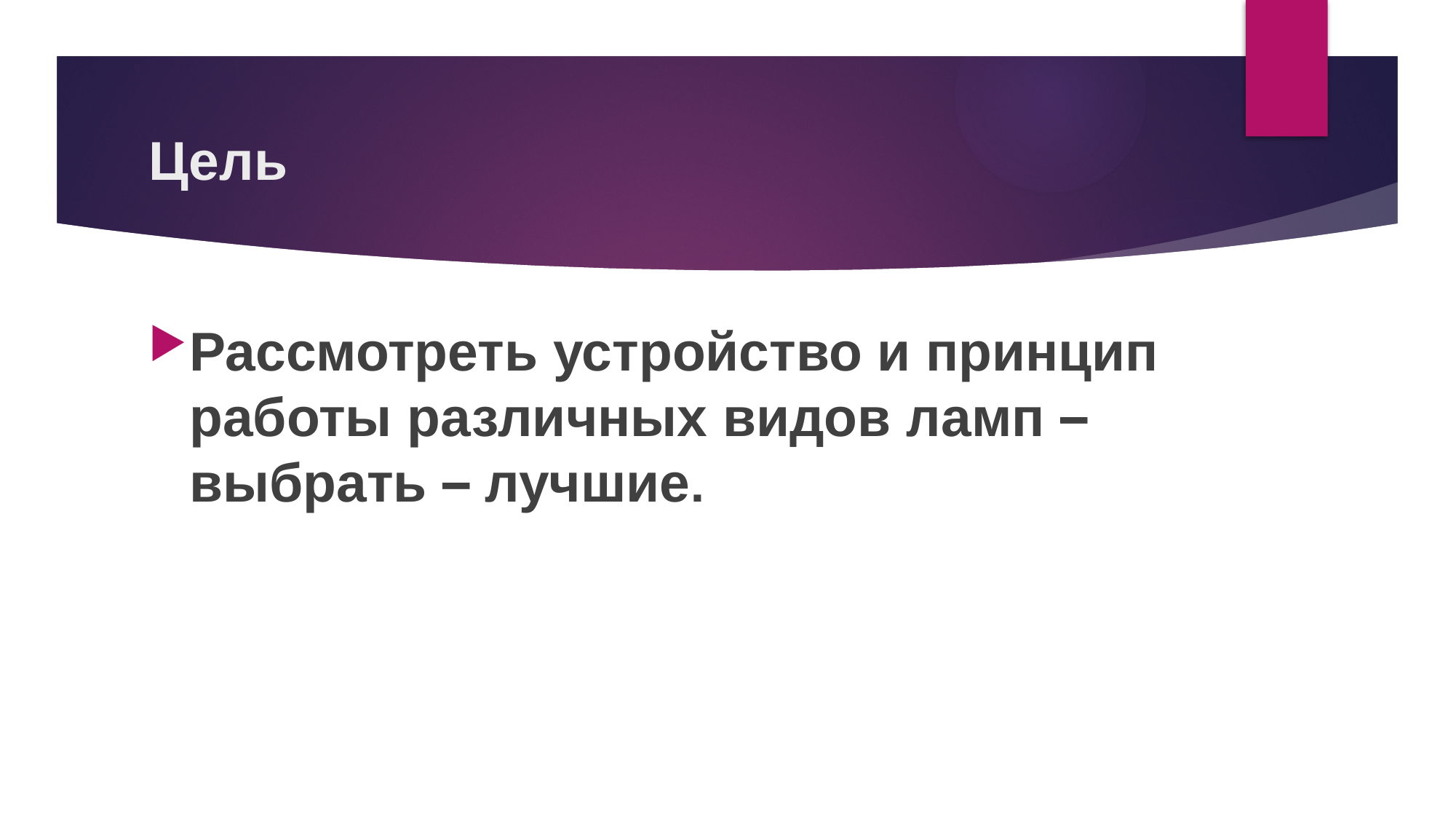

# Цель
Рассмотреть устройство и принцип работы различных видов ламп – выбрать – лучшие.